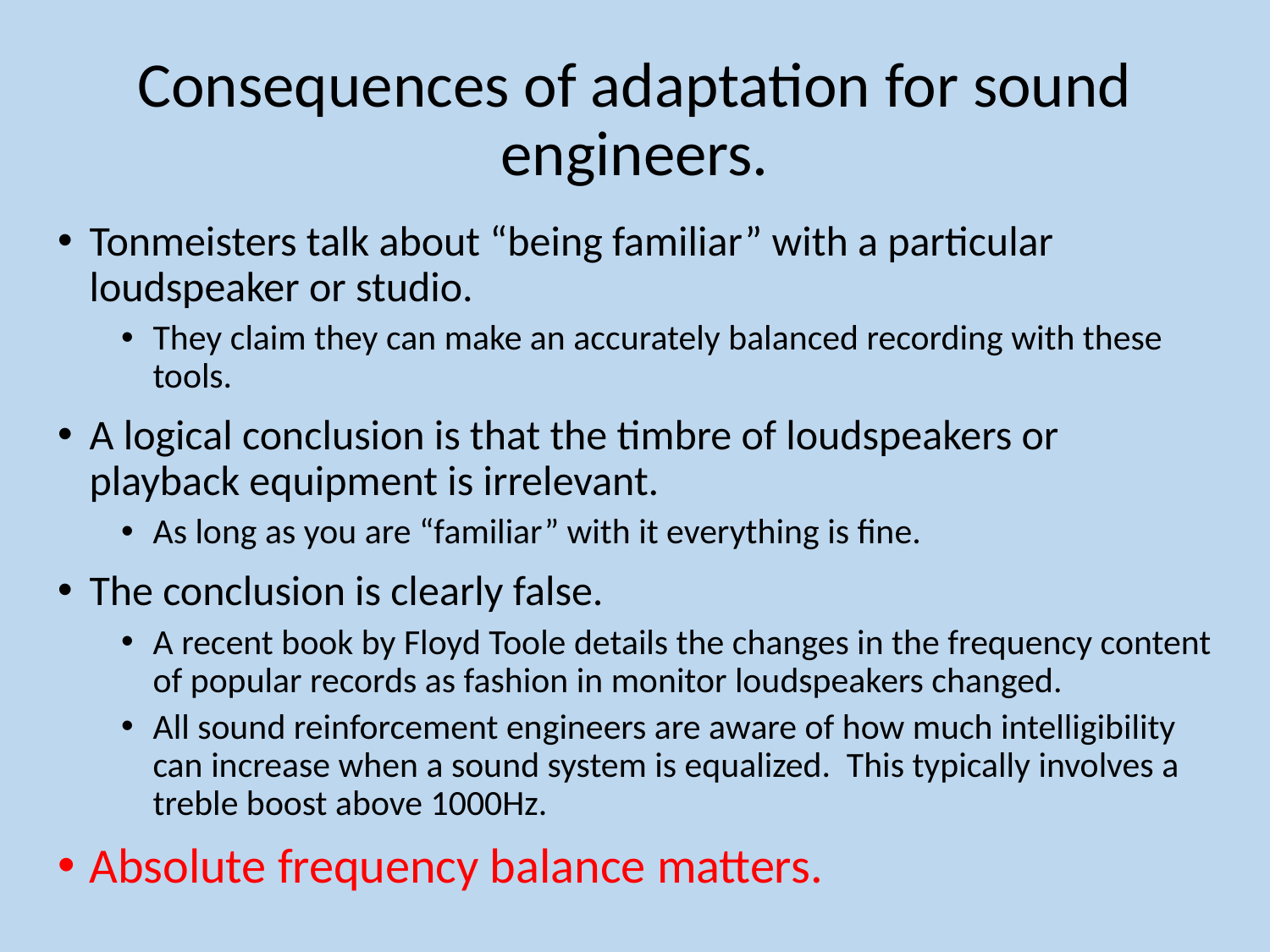

# Consequences of adaptation for sound engineers.
Tonmeisters talk about “being familiar” with a particular loudspeaker or studio.
They claim they can make an accurately balanced recording with these tools.
A logical conclusion is that the timbre of loudspeakers or playback equipment is irrelevant.
As long as you are “familiar” with it everything is fine.
The conclusion is clearly false.
A recent book by Floyd Toole details the changes in the frequency content of popular records as fashion in monitor loudspeakers changed.
All sound reinforcement engineers are aware of how much intelligibility can increase when a sound system is equalized.  This typically involves a treble boost above 1000Hz.
Absolute frequency balance matters.